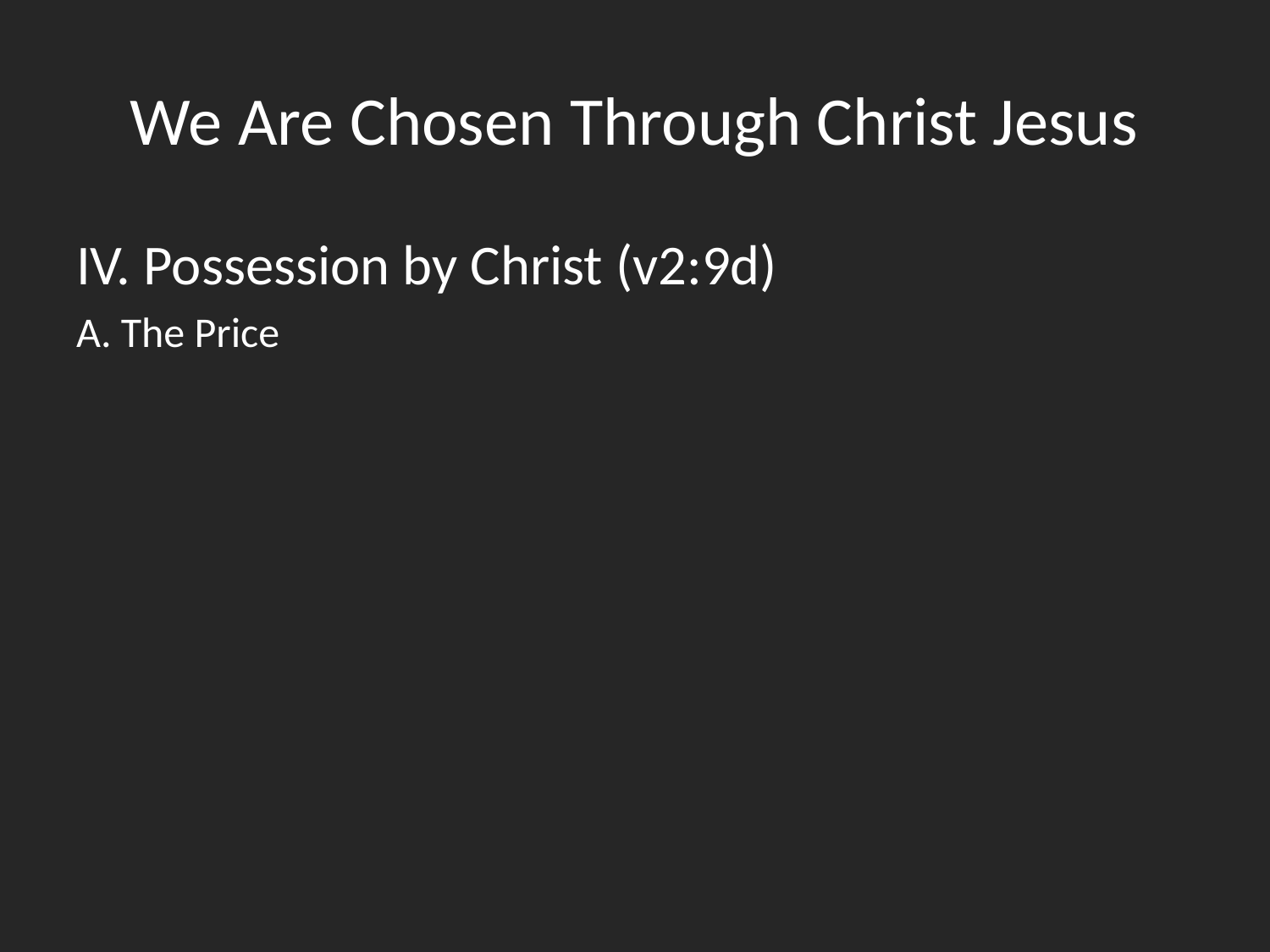

# We Are Chosen Through Christ Jesus
IV. Possession by Christ (v2:9d)
A. The Price